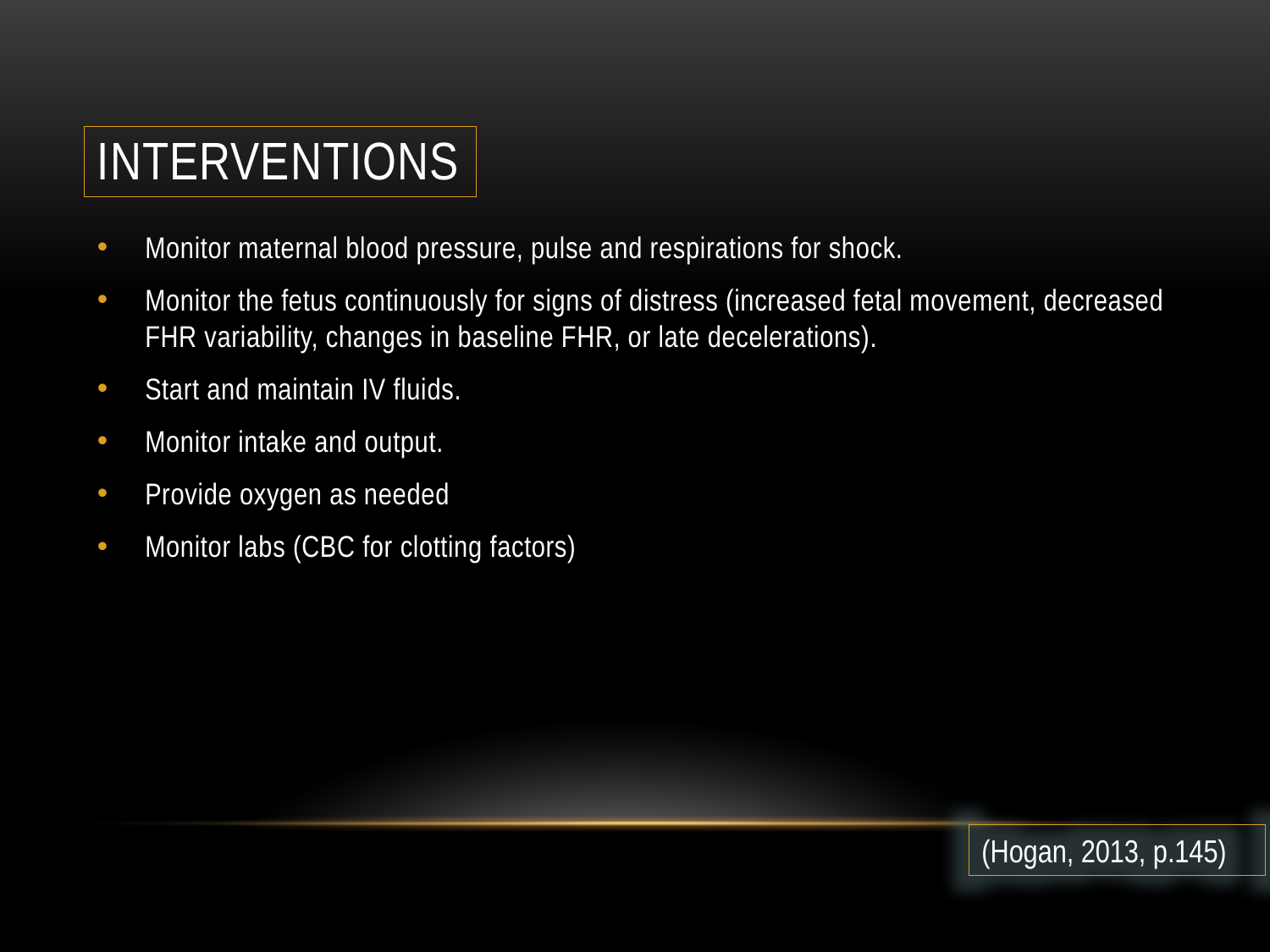

# Interventions
Monitor maternal blood pressure, pulse and respirations for shock.
Monitor the fetus continuously for signs of distress (increased fetal movement, decreased FHR variability, changes in baseline FHR, or late decelerations).
Start and maintain IV fluids.
Monitor intake and output.
Provide oxygen as needed
Monitor labs (CBC for clotting factors)

(Hogan, 2013, p.145)